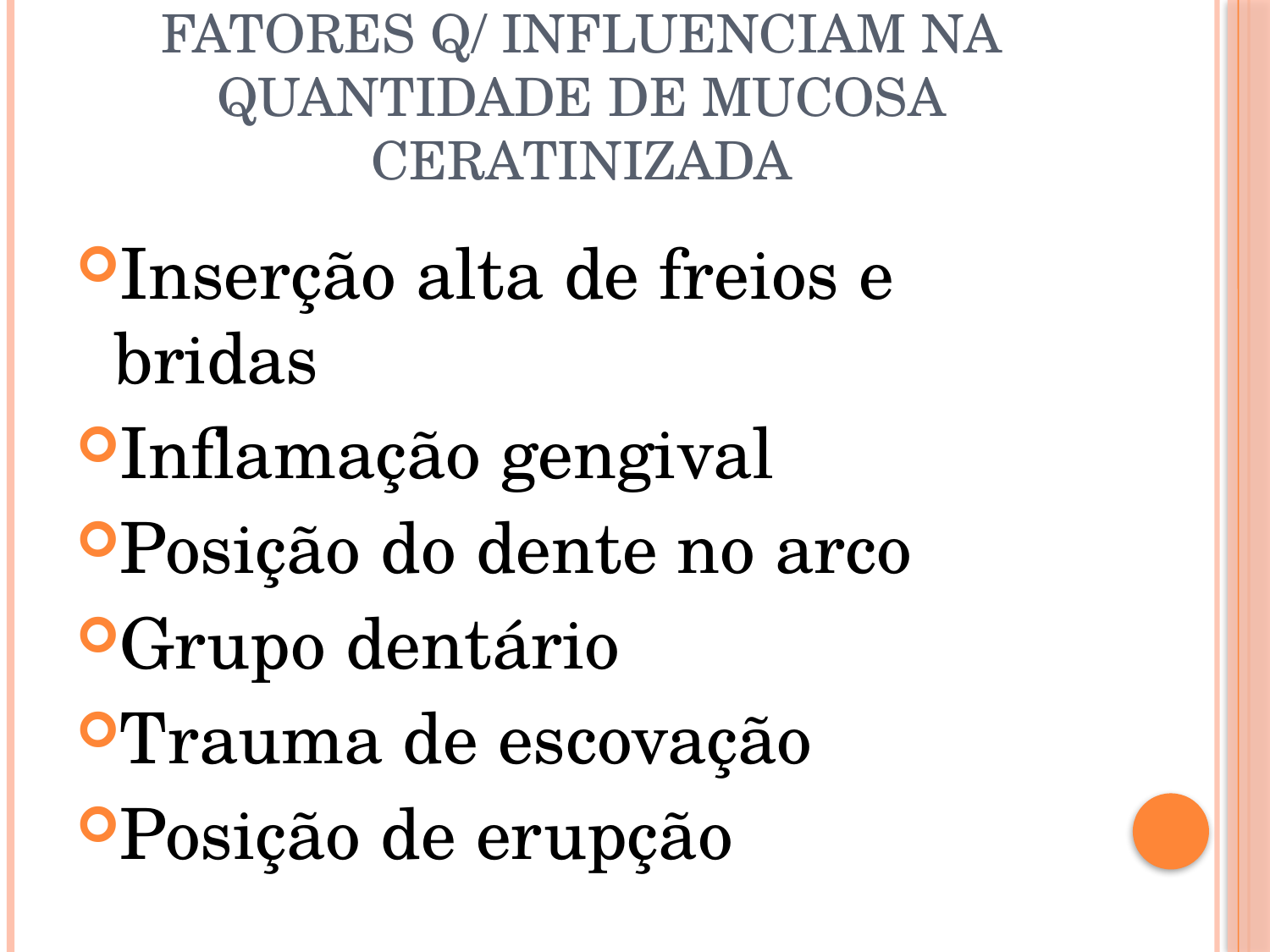

# Fatores q/ influenciam na quantidade de mucosa ceratinizada
Inserção alta de freios e bridas
Inflamação gengival
Posição do dente no arco
Grupo dentário
Trauma de escovação
Posição de erupção